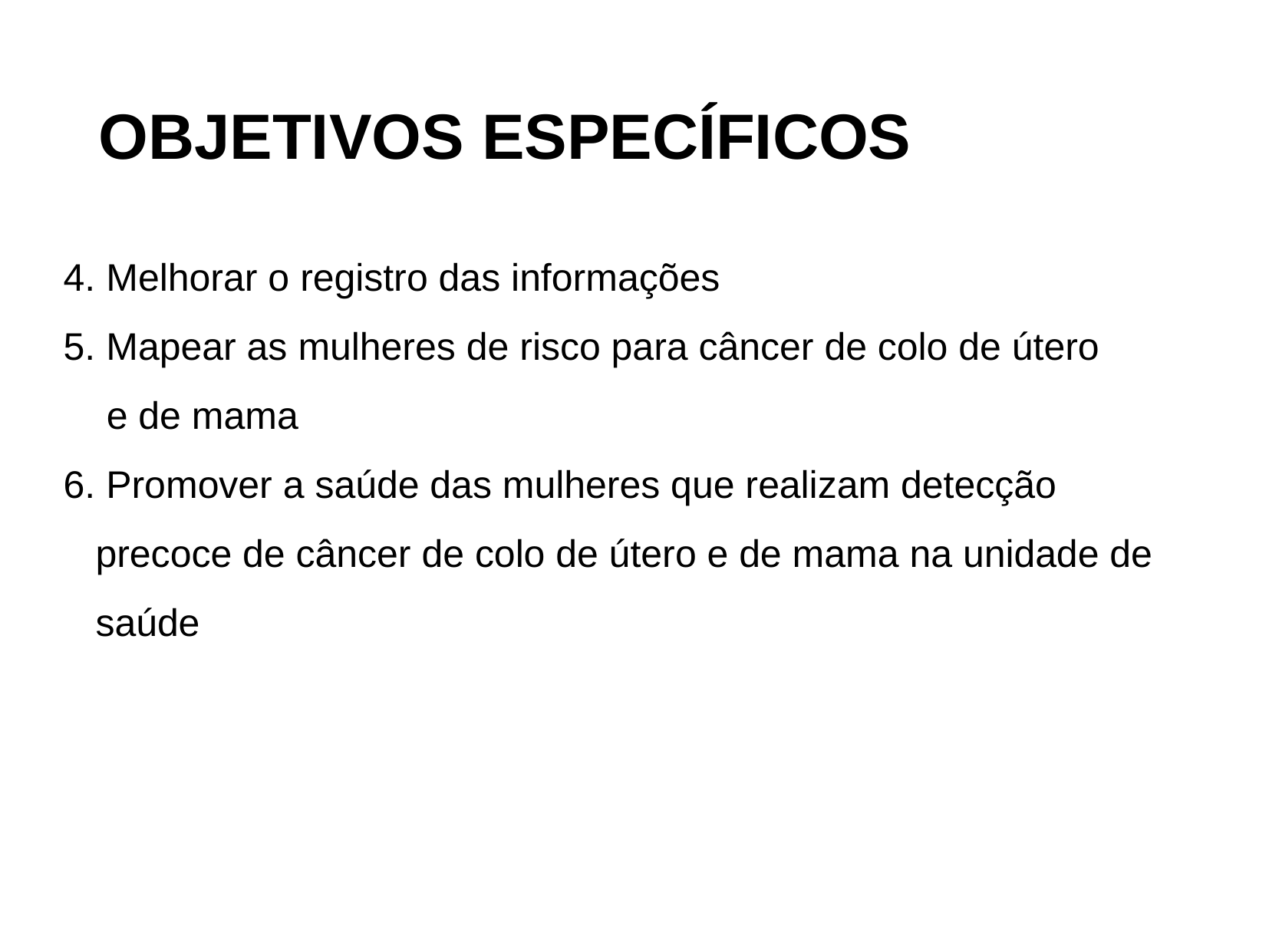

OBJETIVOS ESPECÍFICOS
4. Melhorar o registro das informações
5. Mapear as mulheres de risco para câncer de colo de útero
    e de mama
6. Promover a saúde das mulheres que realizam detecção
   precoce de câncer de colo de útero e de mama na unidade de
   saúde